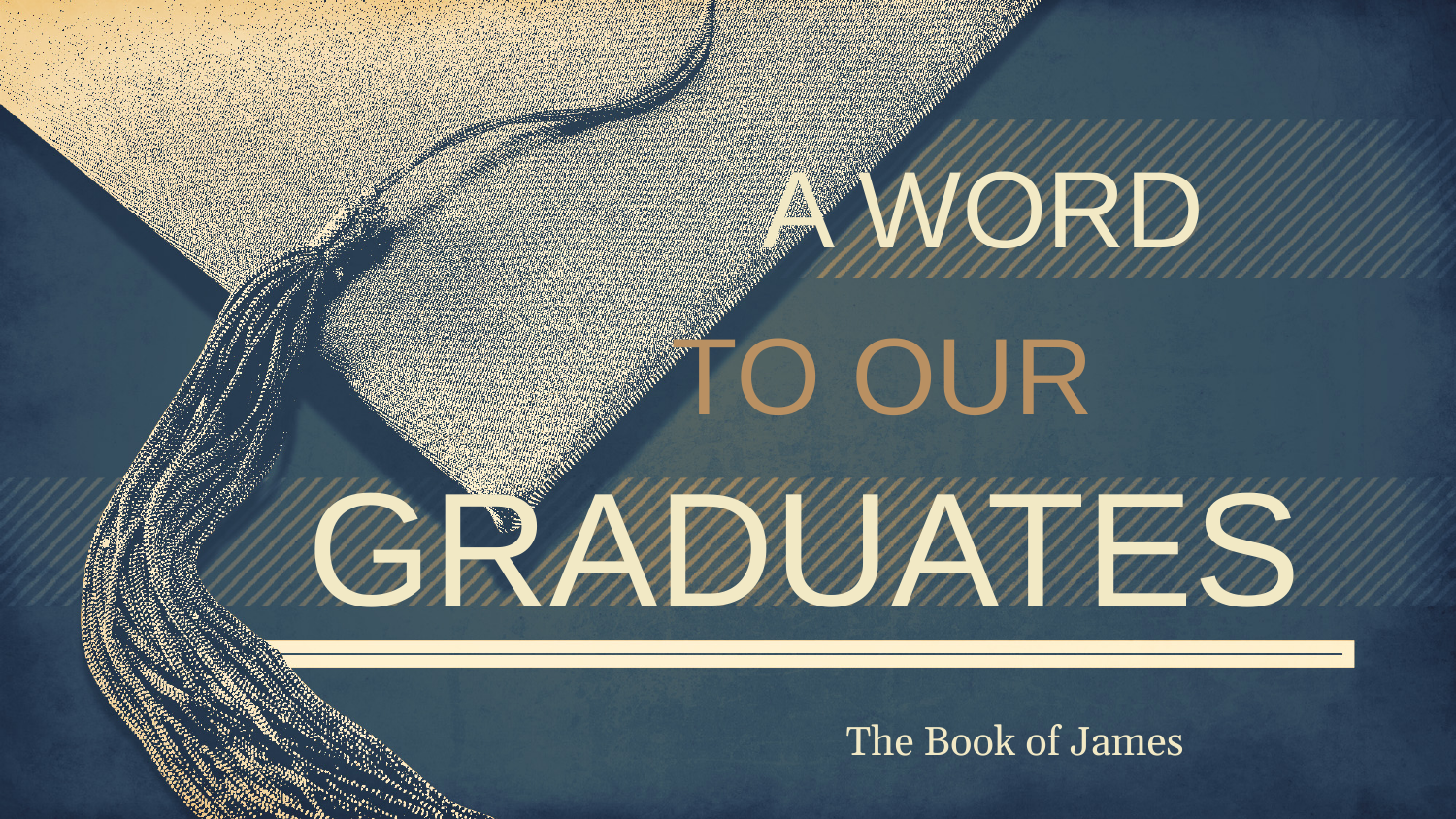

# A WORD TO OUR  GRADUATES
The Book of James